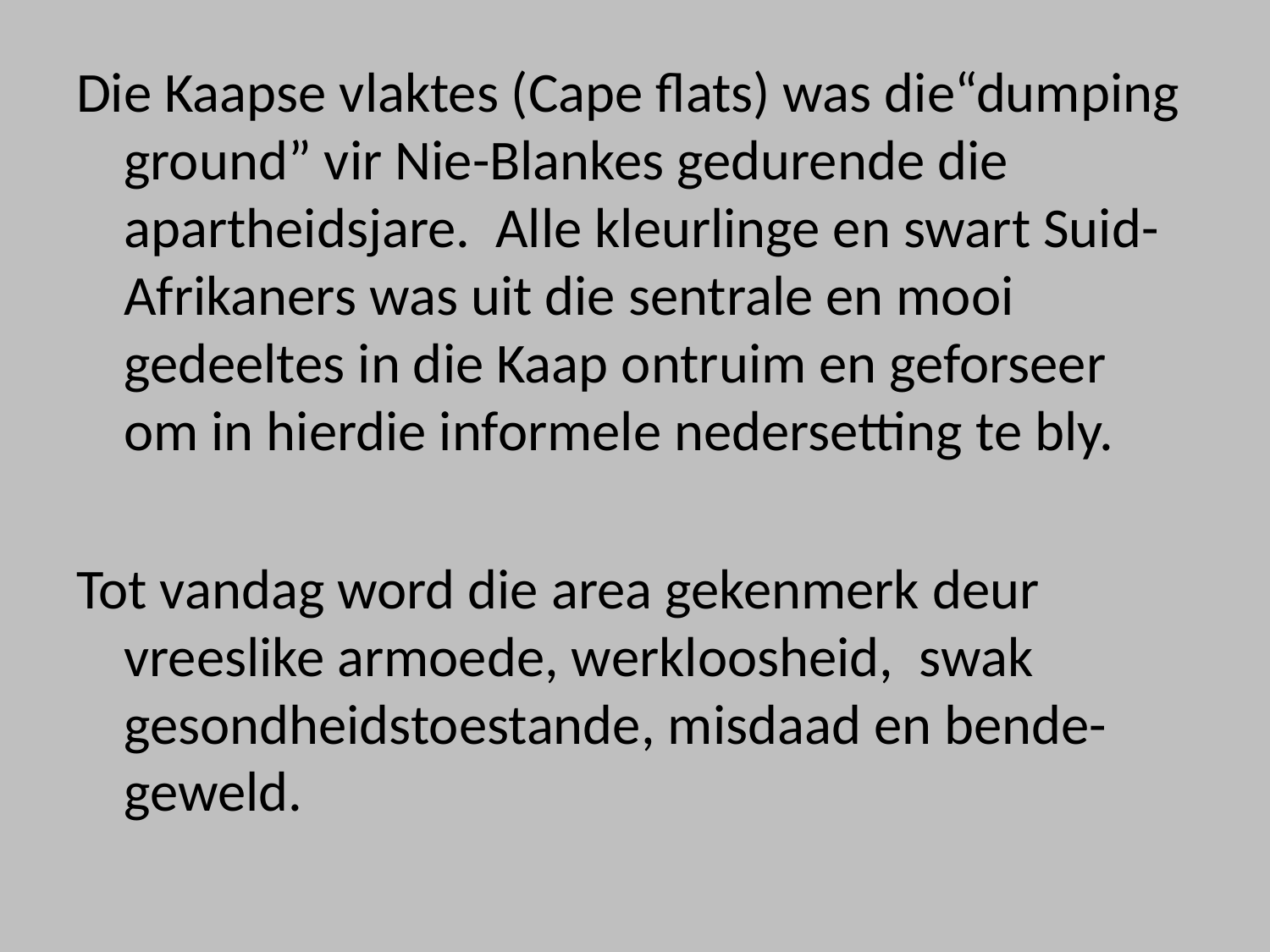

Die Kaapse vlaktes (Cape flats) was die“dumping  ground” vir Nie-Blankes gedurende die apartheidsjare.  Alle kleurlinge en swart Suid-Afrikaners was uit die sentrale en mooi gedeeltes in die Kaap ontruim en geforseer om in hierdie informele nedersetting te bly.

Tot vandag word die area gekenmerk deur vreeslike armoede, werkloosheid,  swak gesondheidstoestande, misdaad en bende- geweld.